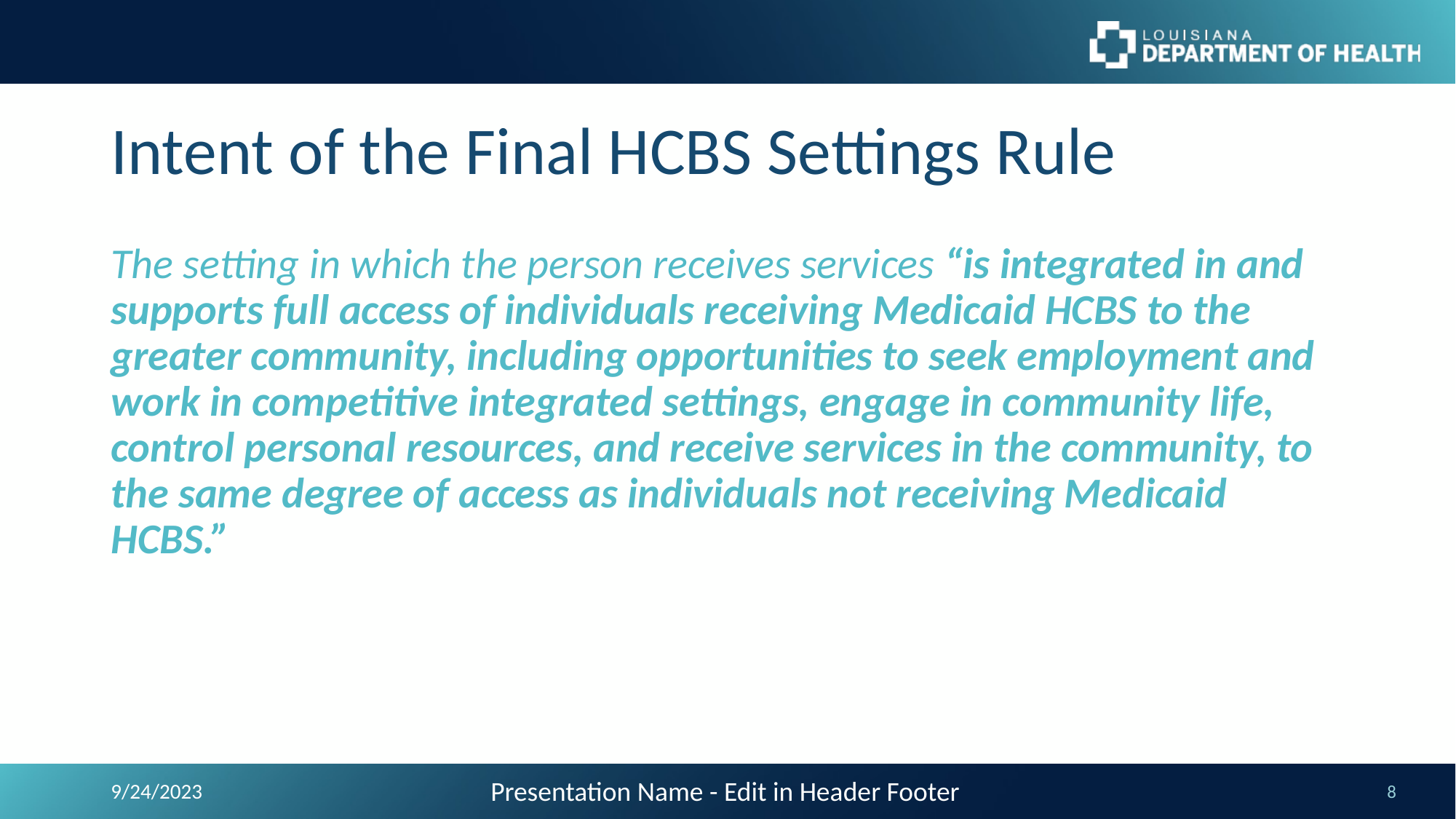

# Intent of the Final HCBS Settings Rule
The setting in which the person receives services “is integrated in and supports full access of individuals receiving Medicaid HCBS to the greater community, including opportunities to seek employment and work in competitive integrated settings, engage in community life, control personal resources, and receive services in the community, to the same degree of access as individuals not receiving Medicaid HCBS.”

Presentation Name - Edit in Header Footer
9/24/2023
8